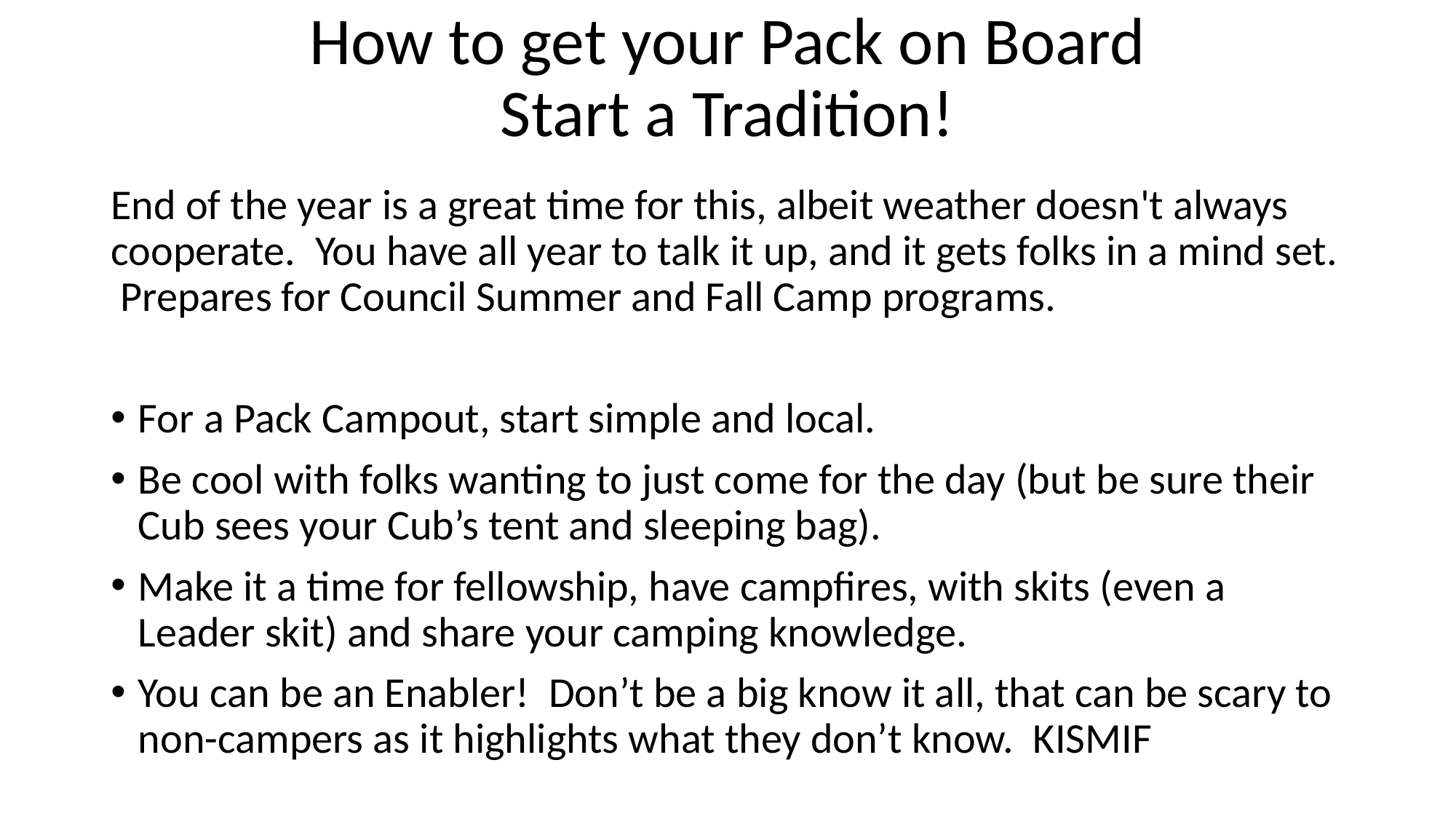

# How to get your Pack on Board Start a Tradition!
End of the year is a great time for this, albeit weather doesn't always cooperate.  You have all year to talk it up, and it gets folks in a mind set.  Prepares for Council Summer and Fall Camp programs.

For a Pack Campout, start simple and local.
Be cool with folks wanting to just come for the day (but be sure their Cub sees your Cub’s tent and sleeping bag).
Make it a time for fellowship, have campfires, with skits (even a Leader skit) and share your camping knowledge.
You can be an Enabler!  Don’t be a big know it all, that can be scary to non-campers as it highlights what they don’t know.  KISMIF